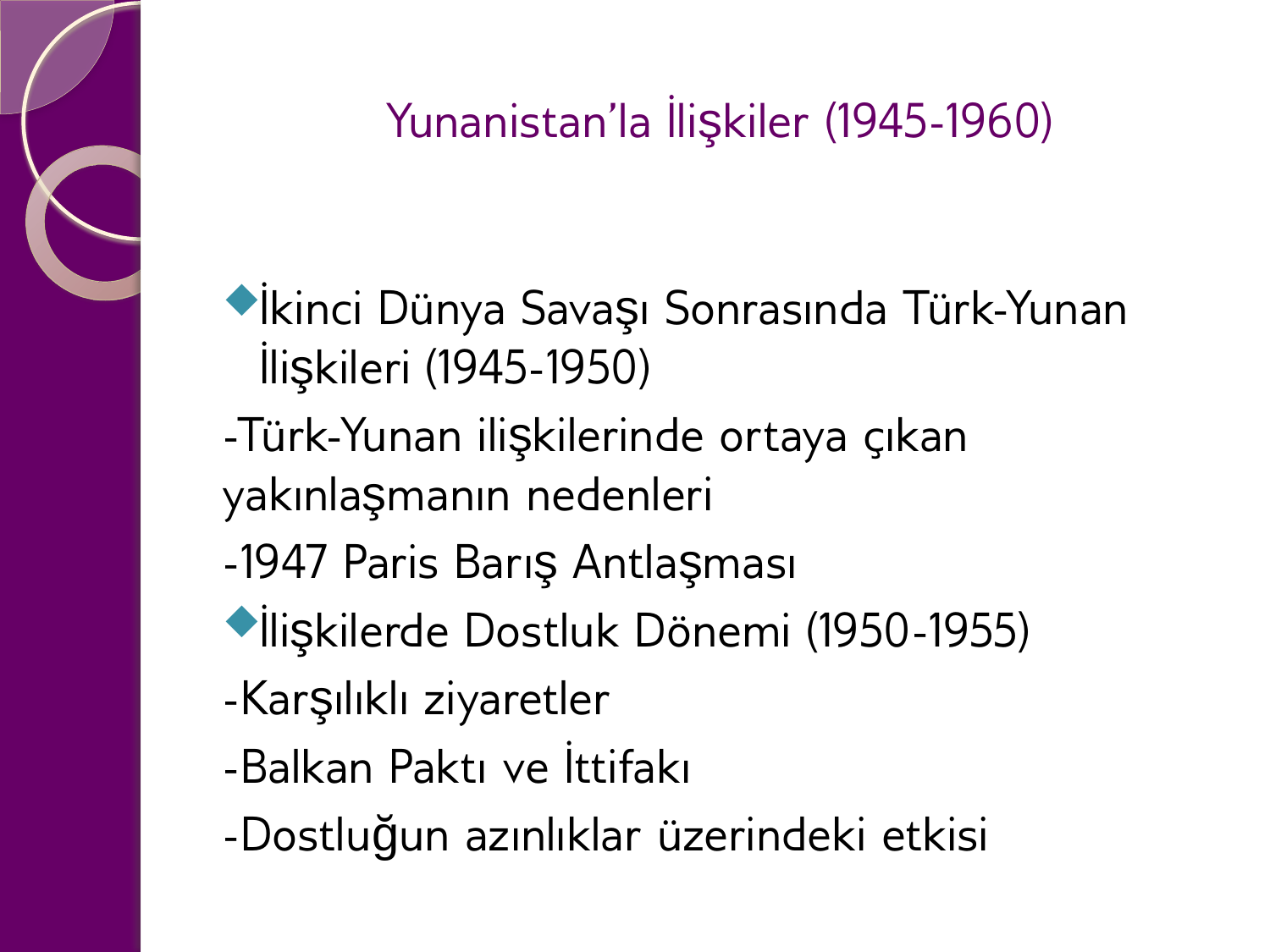

# Yunanistan’la İlişkiler (1945-1960)

İkinci Dünya Savaşı Sonrasında Türk-Yunan İlişkileri (1945-1950)
-Türk-Yunan ilişkilerinde ortaya çıkan yakınlaşmanın nedenleri
-1947 Paris Barış Antlaşması
İlişkilerde Dostluk Dönemi (1950-1955)
-Karşılıklı ziyaretler
-Balkan Paktı ve İttifakı
-Dostluğun azınlıklar üzerindeki etkisi